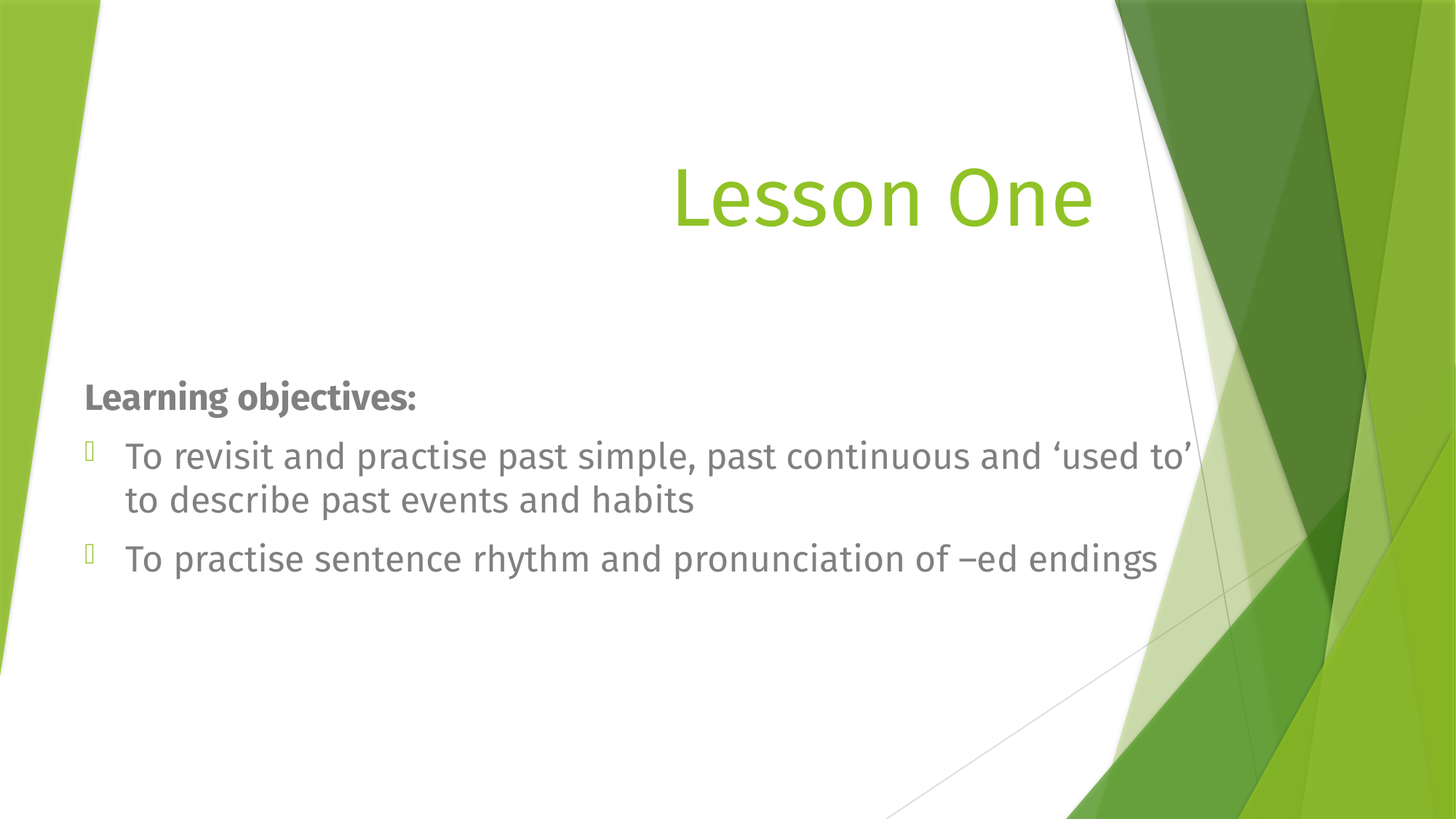

# Lesson One
Learning objectives:
To revisit and practise past simple, past continuous and ‘used to’ to describe past events and habits
To practise sentence rhythm and pronunciation of –ed endings